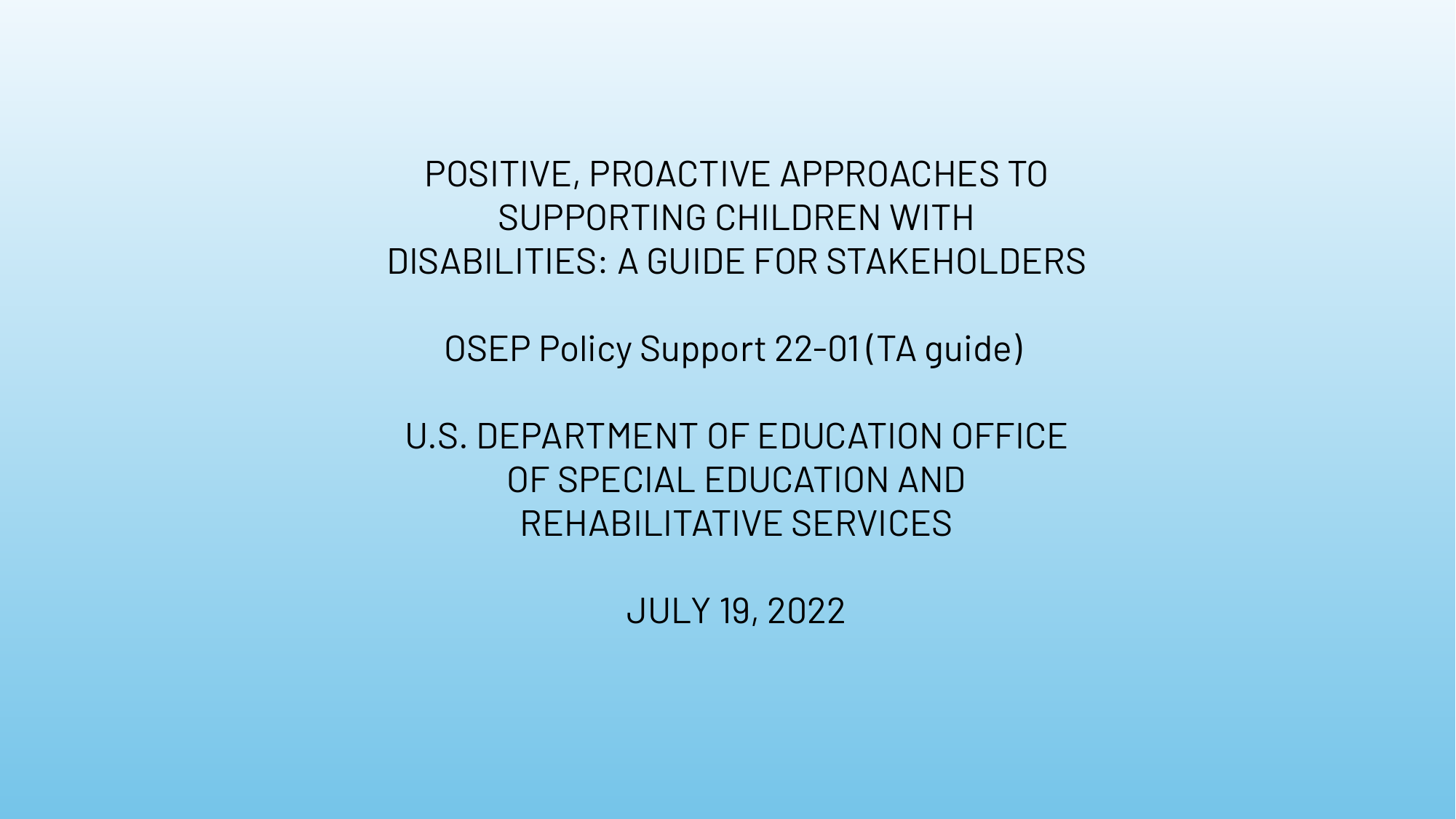

#
POSITIVE, PROACTIVE APPROACHES TO SUPPORTING CHILDREN WITH DISABILITIES: A GUIDE FOR STAKEHOLDERS

OSEP Policy Support 22-01 (TA guide)

U.S. DEPARTMENT OF EDUCATION OFFICE OF SPECIAL EDUCATION AND REHABILITATIVE SERVICES

JULY 19, 2022